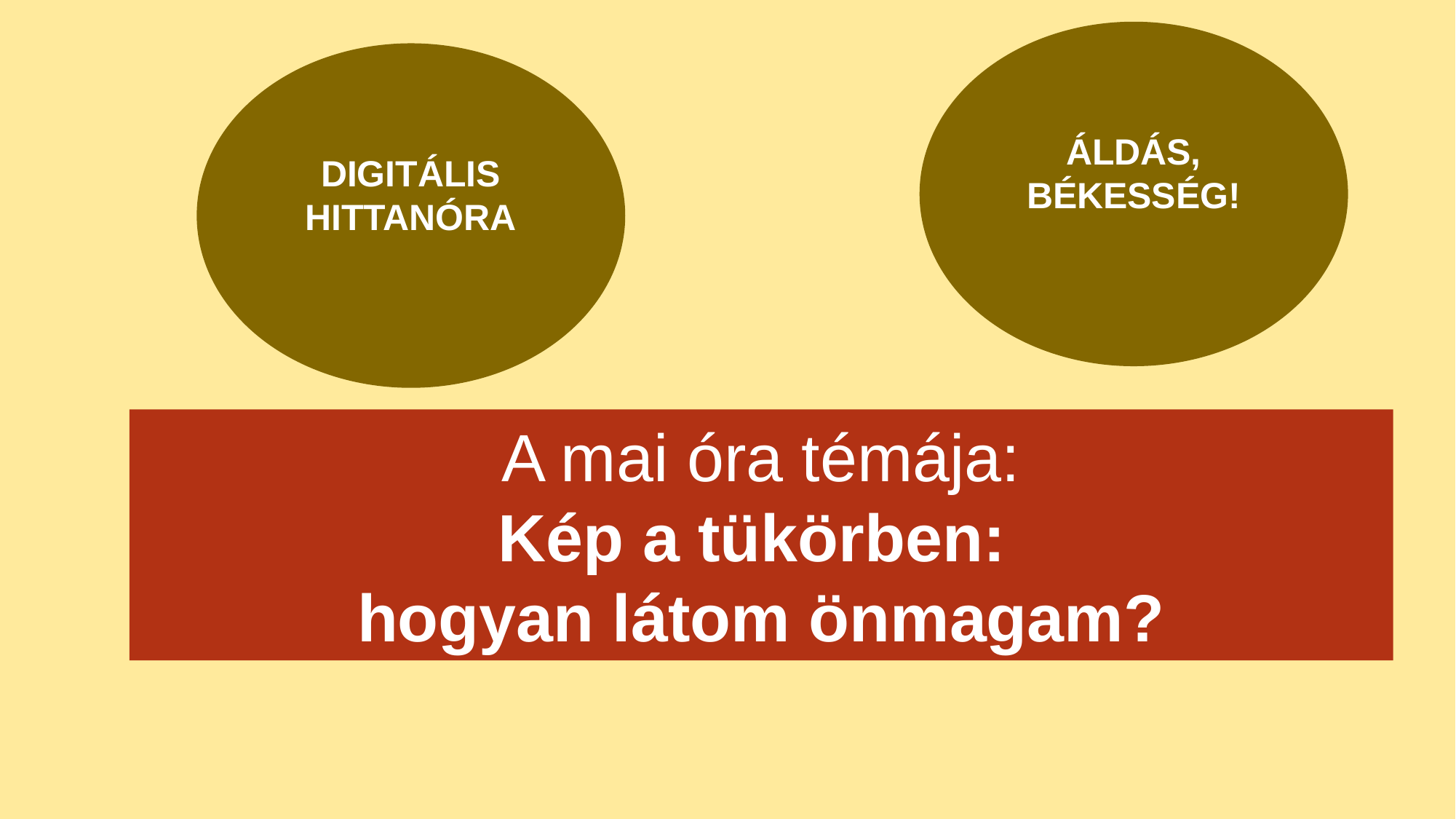

ÁLDÁS, BÉKESSÉG!

DIGITÁLIS HITTANÓRA

A mai óra témája:
Kép a tükörben:
hogyan látom önmagam?